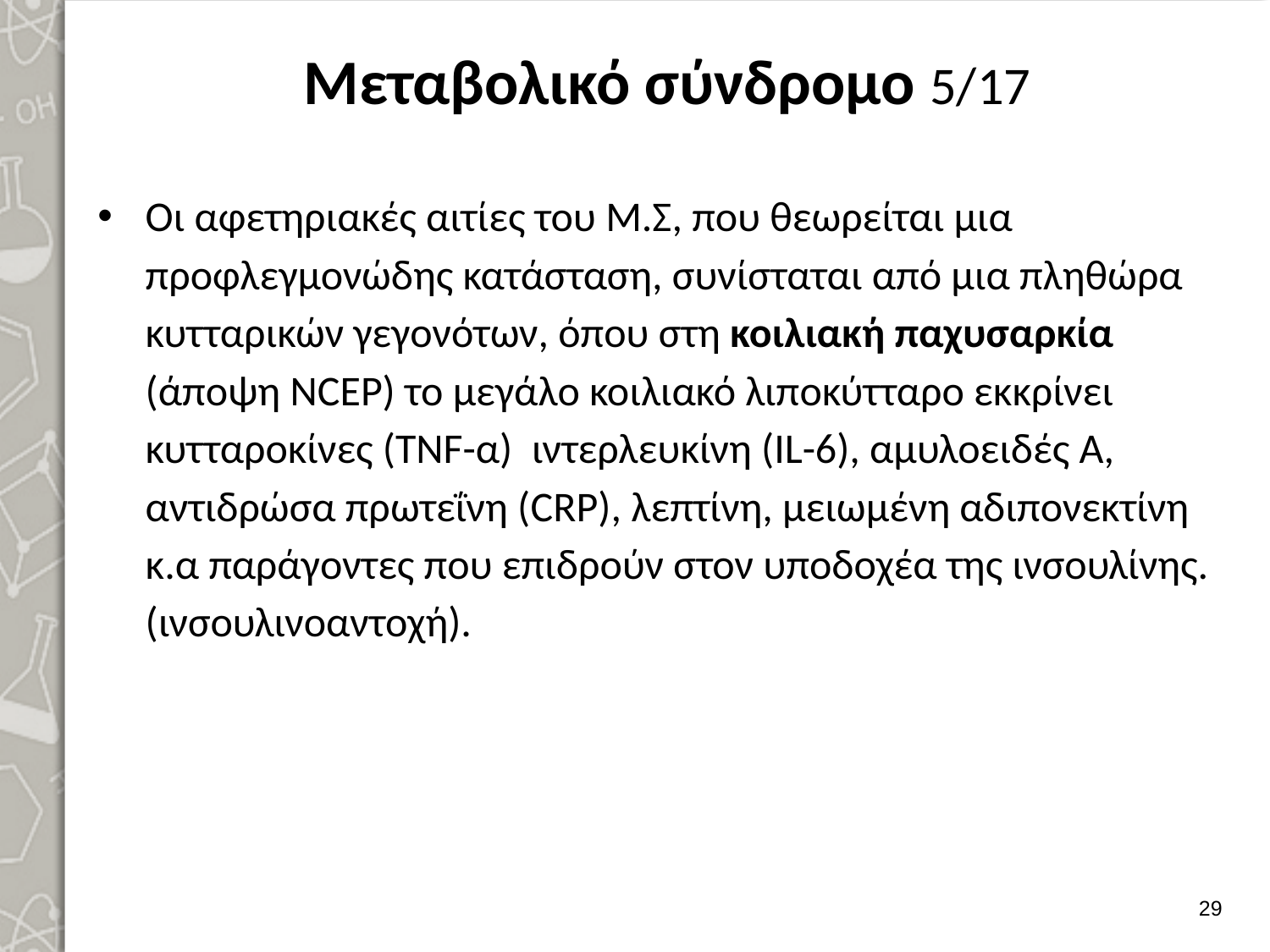

# Μεταβολικό σύνδρομο 5/17
Οι αφετηριακές αιτίες του Μ.Σ, που θεωρείται μια προφλεγμονώδης κατάσταση, συνίσταται από μια πληθώρα κυτταρικών γεγονότων, όπου στη κοιλιακή παχυσαρκία (άποψη NCEP) το μεγάλο κοιλιακό λιποκύτταρο εκκρίνει κυτταροκίνες (TNF-α)  ιντερλευκίνη (IL-6), αμυλοειδές Α, αντιδρώσα πρωτεΐνη (CRP), λεπτίνη, μειωμένη αδιπονεκτίνη κ.α παράγοντες που επιδρούν στον υποδοχέα της ινσουλίνης. (ινσουλινοαντοχή).
29